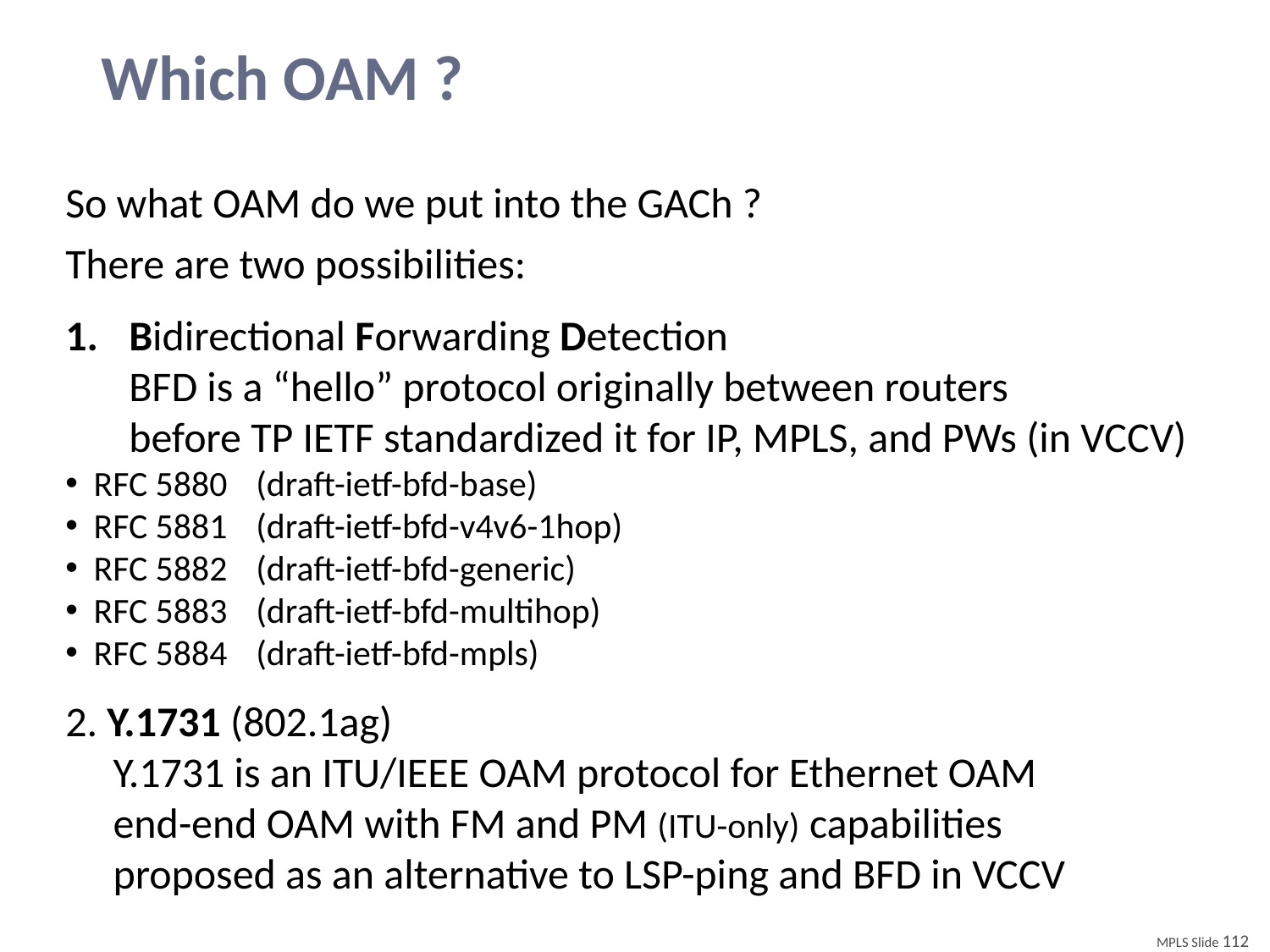

# Which OAM ?
So what OAM do we put into the GACh ?
There are two possibilities:
Bidirectional Forwarding Detection
	BFD is a “hello” protocol originally between routers
	before TP IETF standardized it for IP, MPLS, and PWs (in VCCV)
  RFC 5880	(draft-ietf-bfd-base)
  RFC 5881	(draft-ietf-bfd-v4v6-1hop)
  RFC 5882	(draft-ietf-bfd-generic)
  RFC 5883 	(draft-ietf-bfd-multihop)
  RFC 5884 	(draft-ietf-bfd-mpls)
2. Y.1731 (802.1ag)
	Y.1731 is an ITU/IEEE OAM protocol for Ethernet OAM
	end-end OAM with FM and PM (ITU-only) capabilities
	proposed as an alternative to LSP-ping and BFD in VCCV